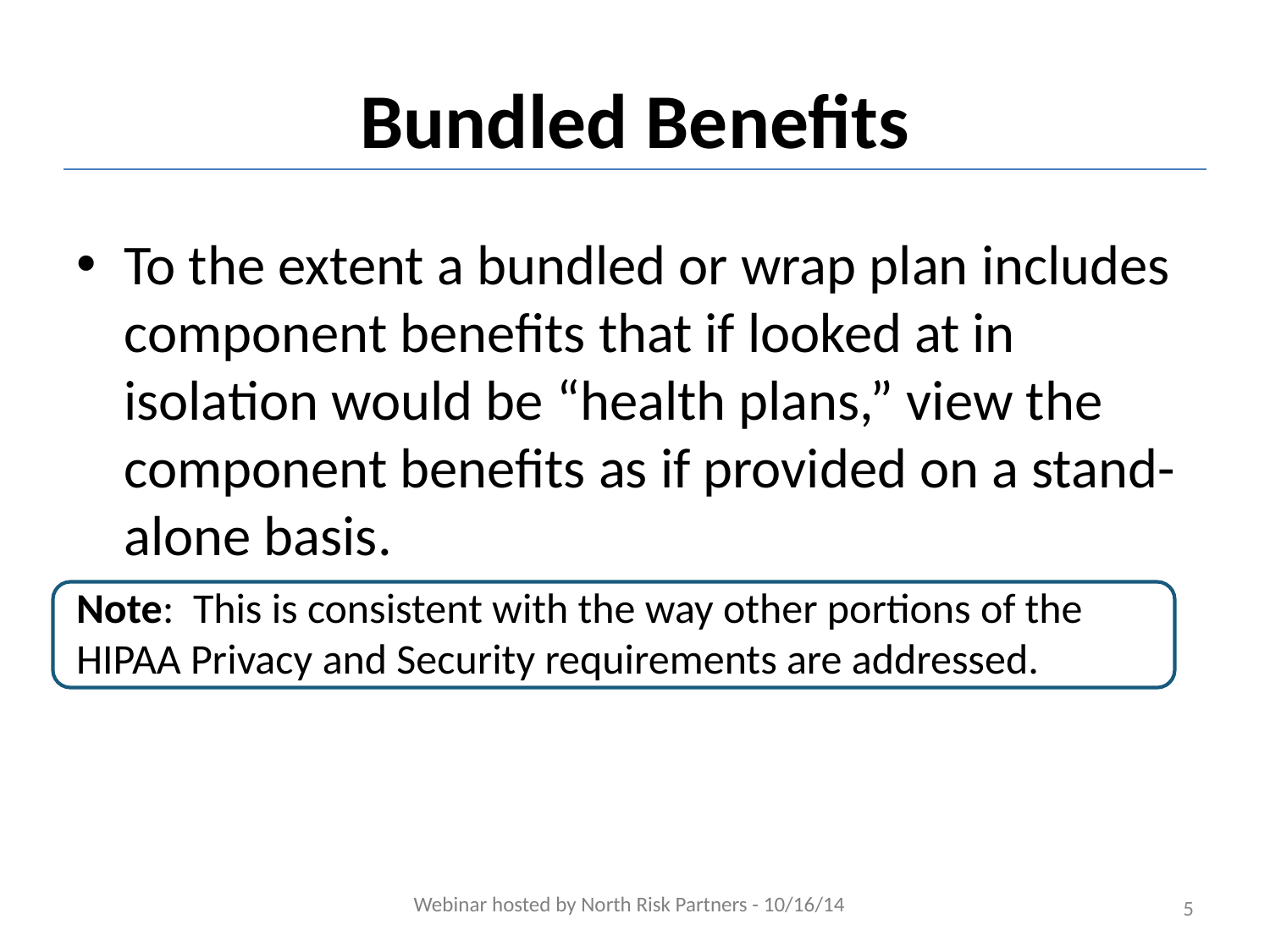

# Bundled Benefits
To the extent a bundled or wrap plan includes component benefits that if looked at in isolation would be “health plans,” view the component benefits as if provided on a stand-alone basis.
Note:  This is consistent with the way other portions of the HIPAA Privacy and Security requirements are addressed.

Webinar hosted by North Risk Partners - 10/16/14
5